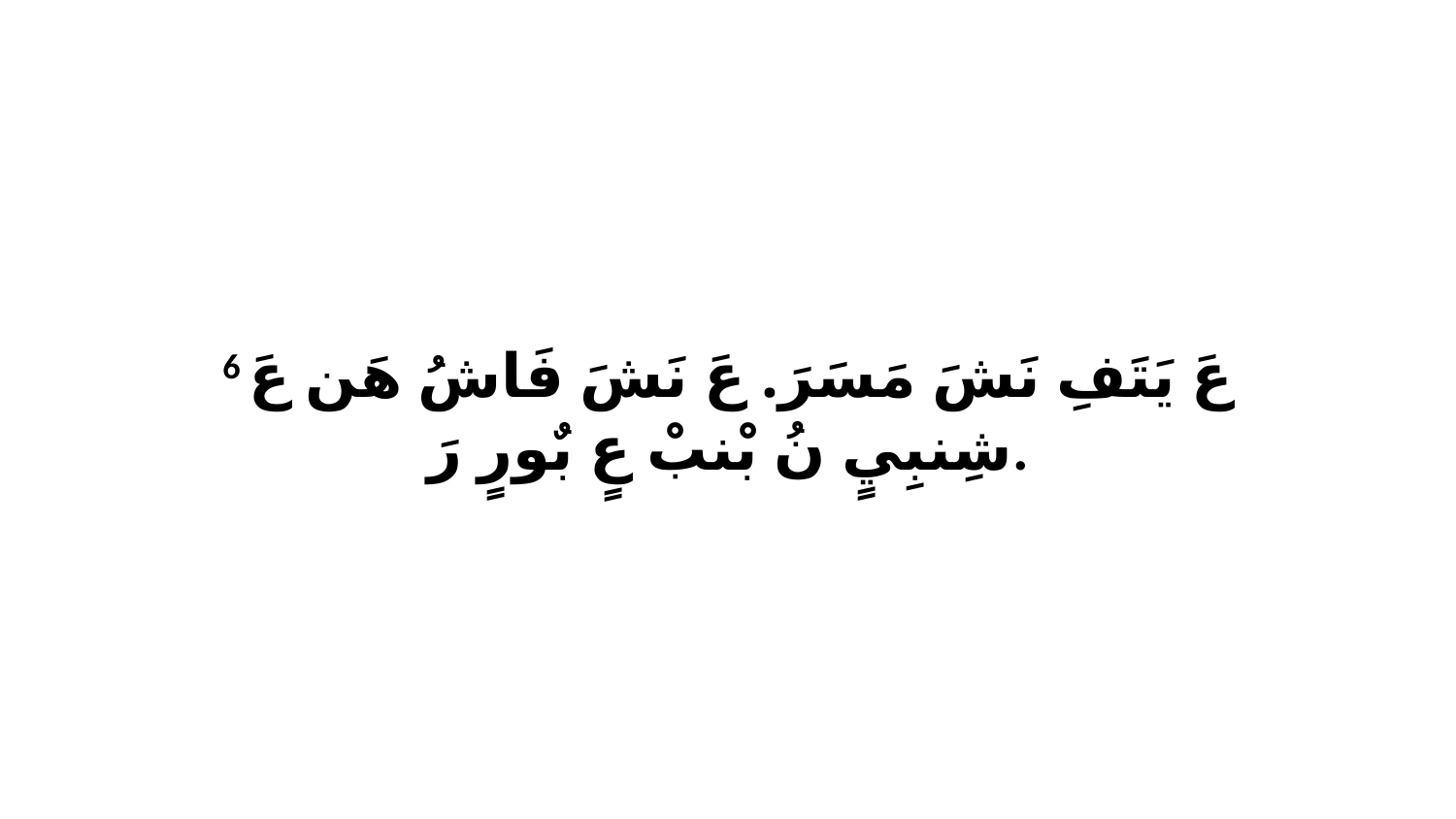

6 عَ يَتَفِ نَشَ مَسَرَ. عَ نَشَ فَاشُ هَن عَ شِنبِيٍ نُ بْنبْ عٍ بٌورٍ رَ.